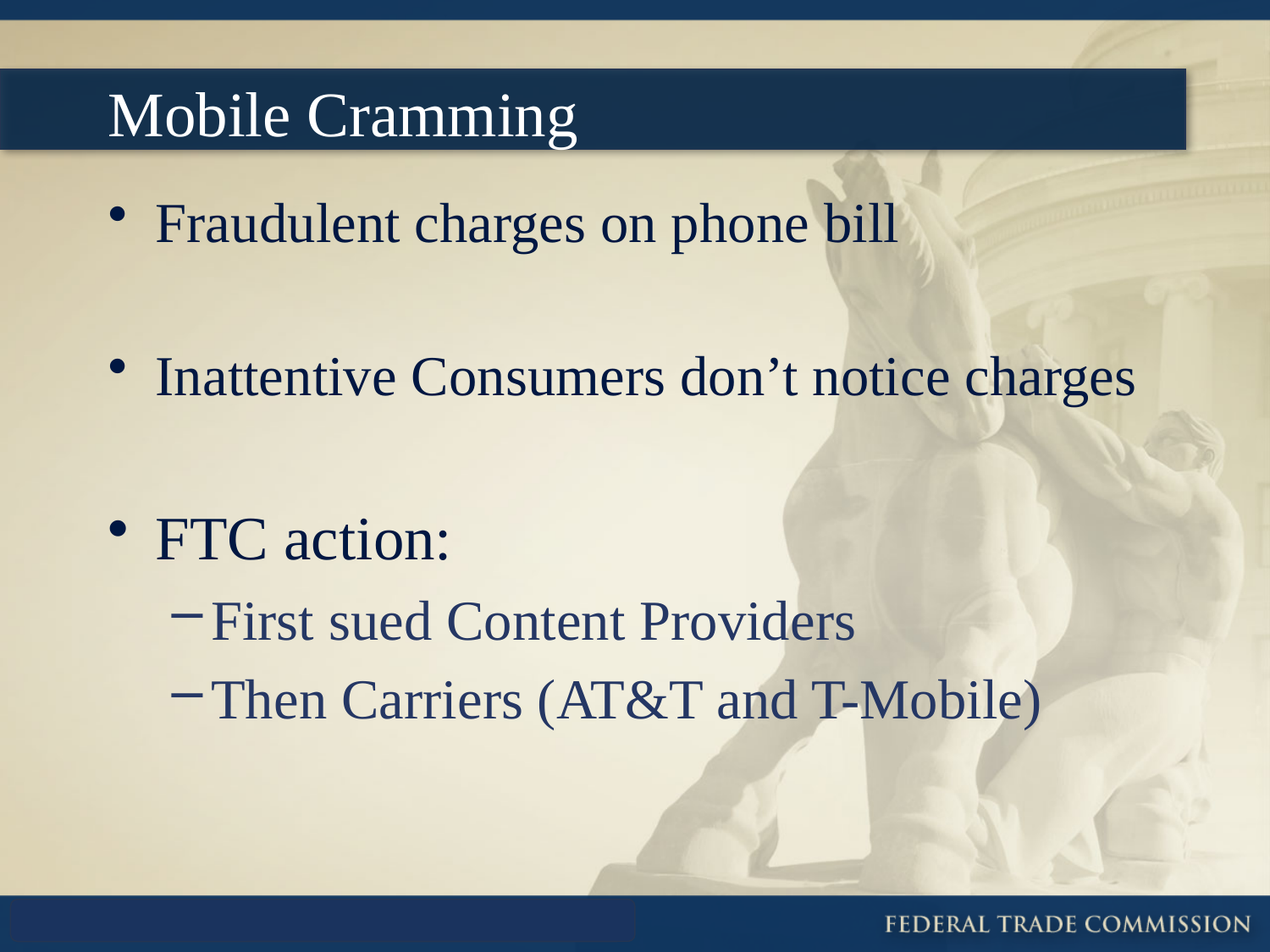

# Mobile Cramming
Fraudulent charges on phone bill

Inattentive Consumers don’t notice charges

FTC action:
First sued Content Providers
Then Carriers (AT&T and T-Mobile)